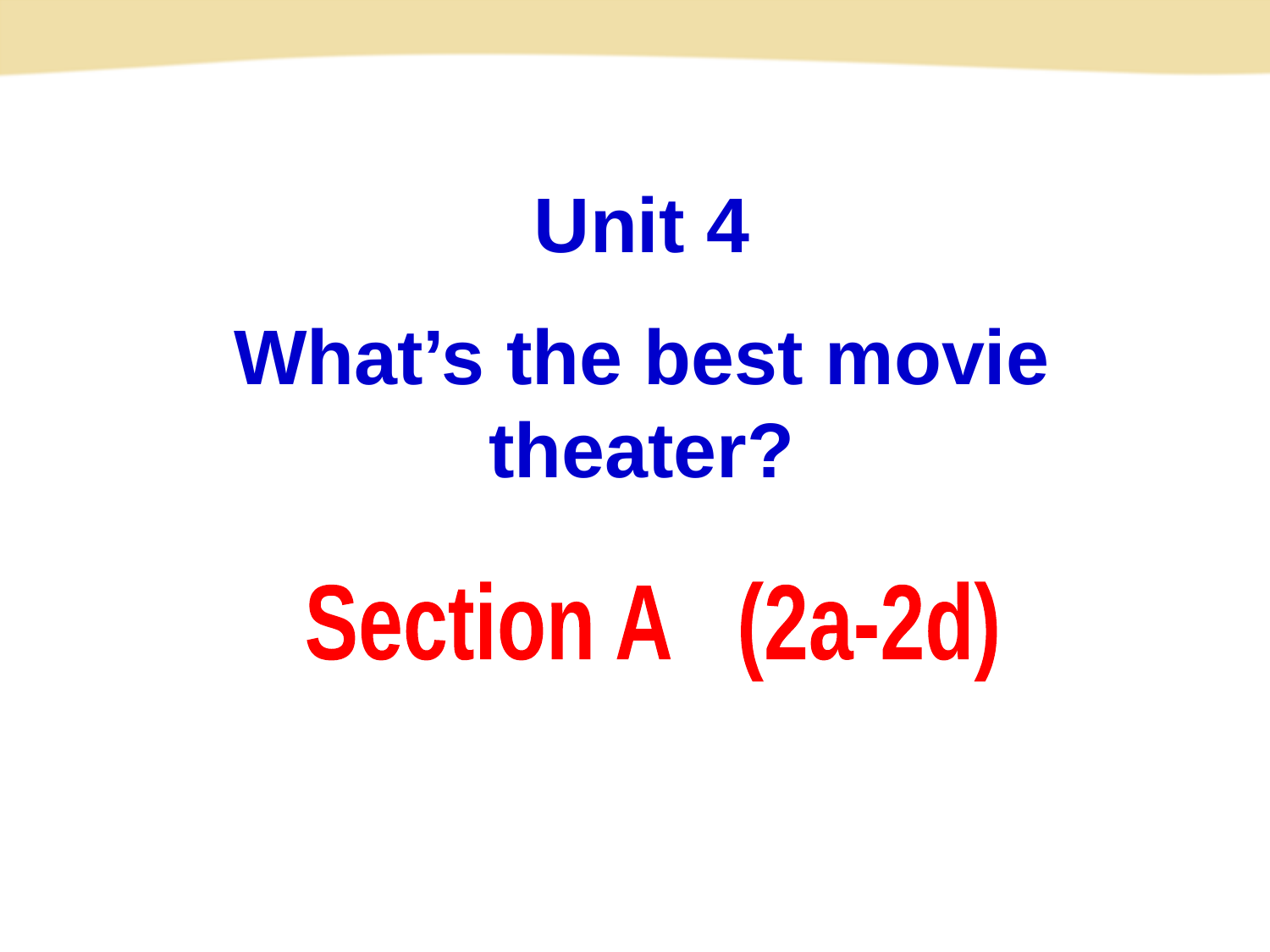

Unit 4
What’s the best movie theater?
Section A   (2a-2d)